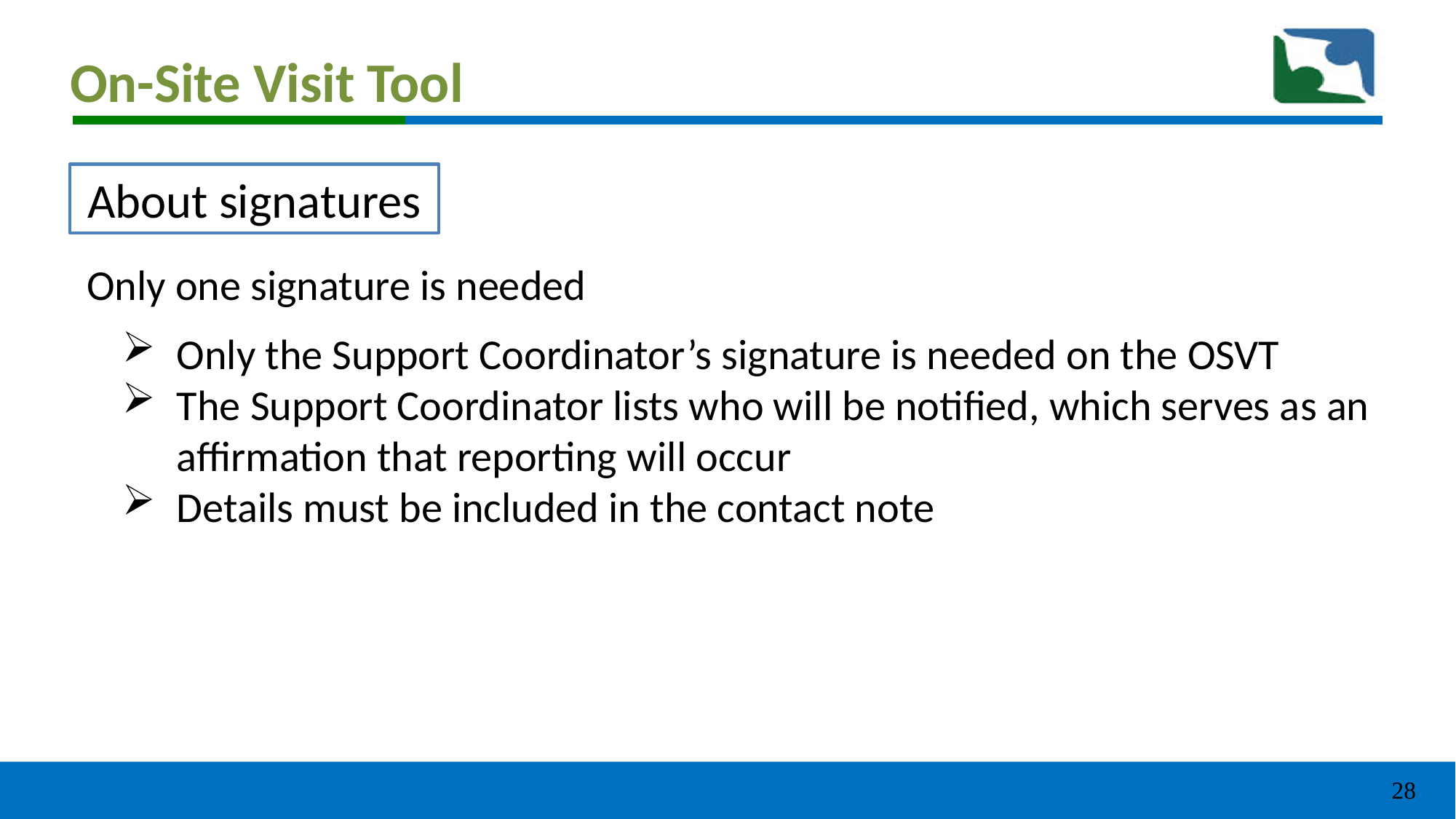

# On-Site Visit Tool
About signatures

  Only one signature is needed

Only the Support Coordinator’s signature is needed on the OSVT
The Support Coordinator lists who will be notified, which serves as an affirmation that reporting will occur
Details must be included in the contact note

28